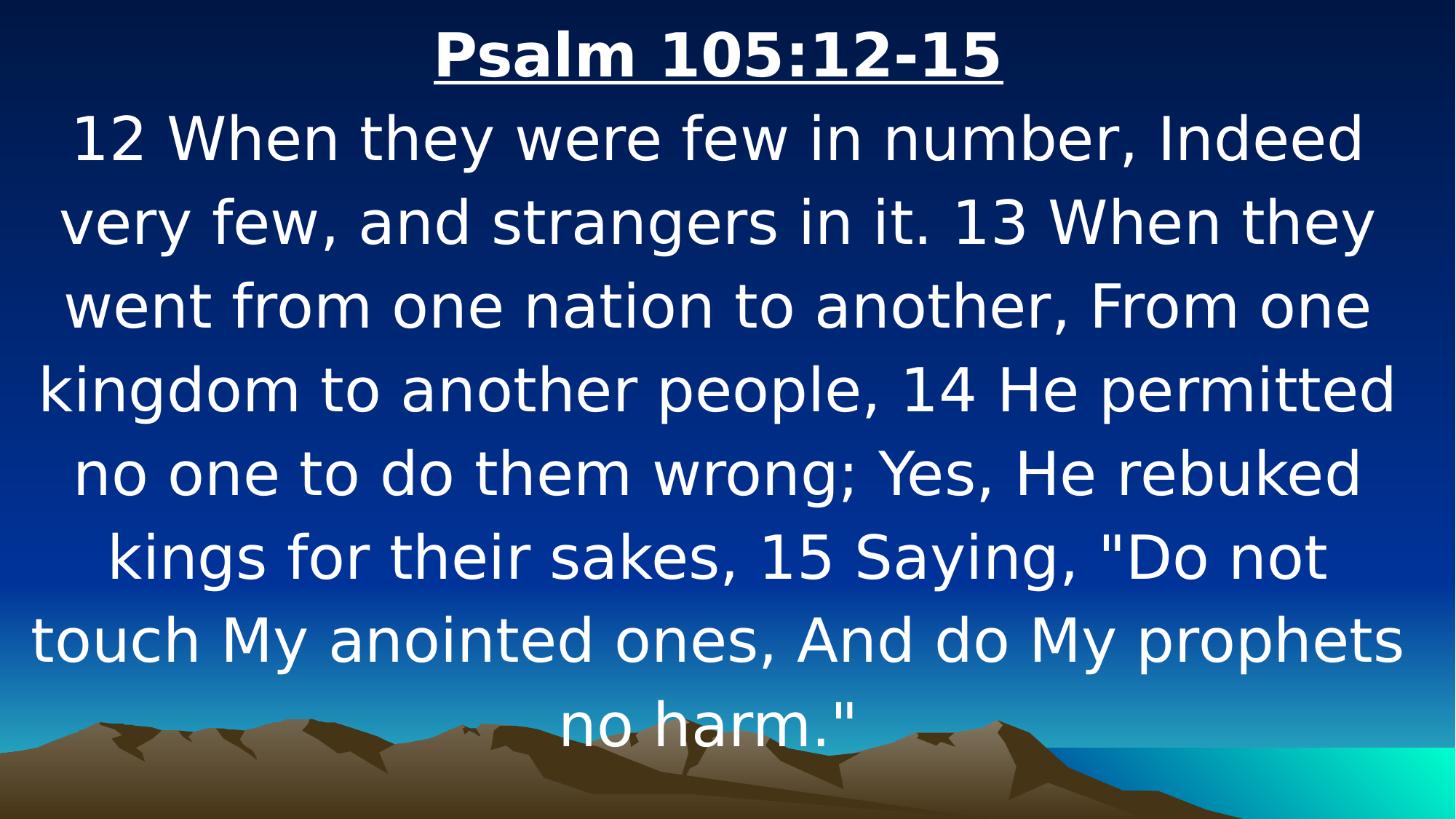

Psalm 105:12-15
12 When they were few in number, Indeed very few, and strangers in it. 13 When they went from one nation to another, From one kingdom to another people, 14 He permitted no one to do them wrong; Yes, He rebuked kings for their sakes, 15 Saying, "Do not touch My anointed ones, And do My prophets no harm."